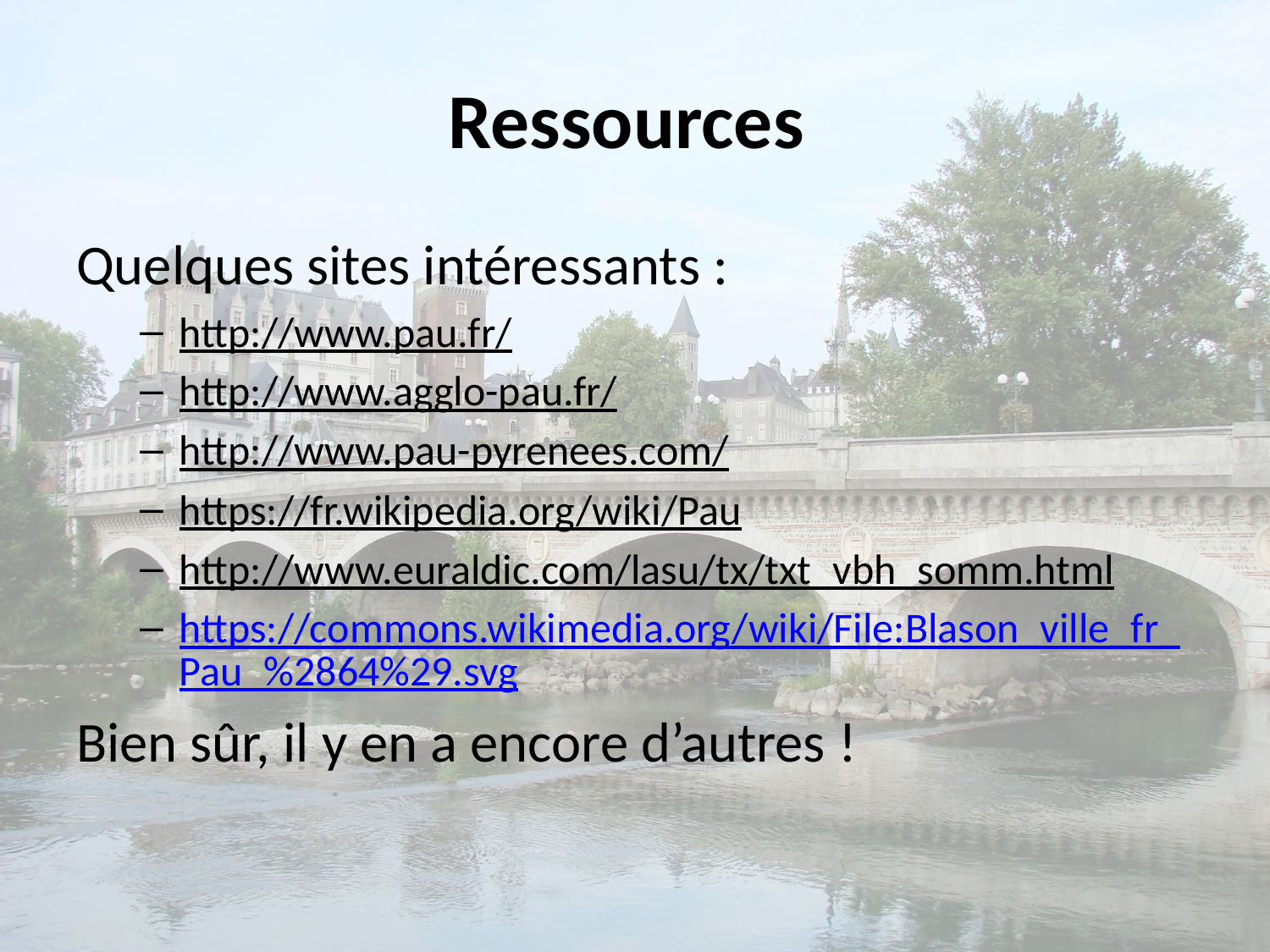

# Ressources
Quelques sites intéressants :
http://www.pau.fr/
http://www.agglo-pau.fr/
http://www.pau-pyrenees.com/
https://fr.wikipedia.org/wiki/Pau
http://www.euraldic.com/lasu/tx/txt_vbh_somm.html
https://commons.wikimedia.org/wiki/File:Blason_ville_fr_Pau_%2864%29.svg
Bien sûr, il y en a encore d’autres !